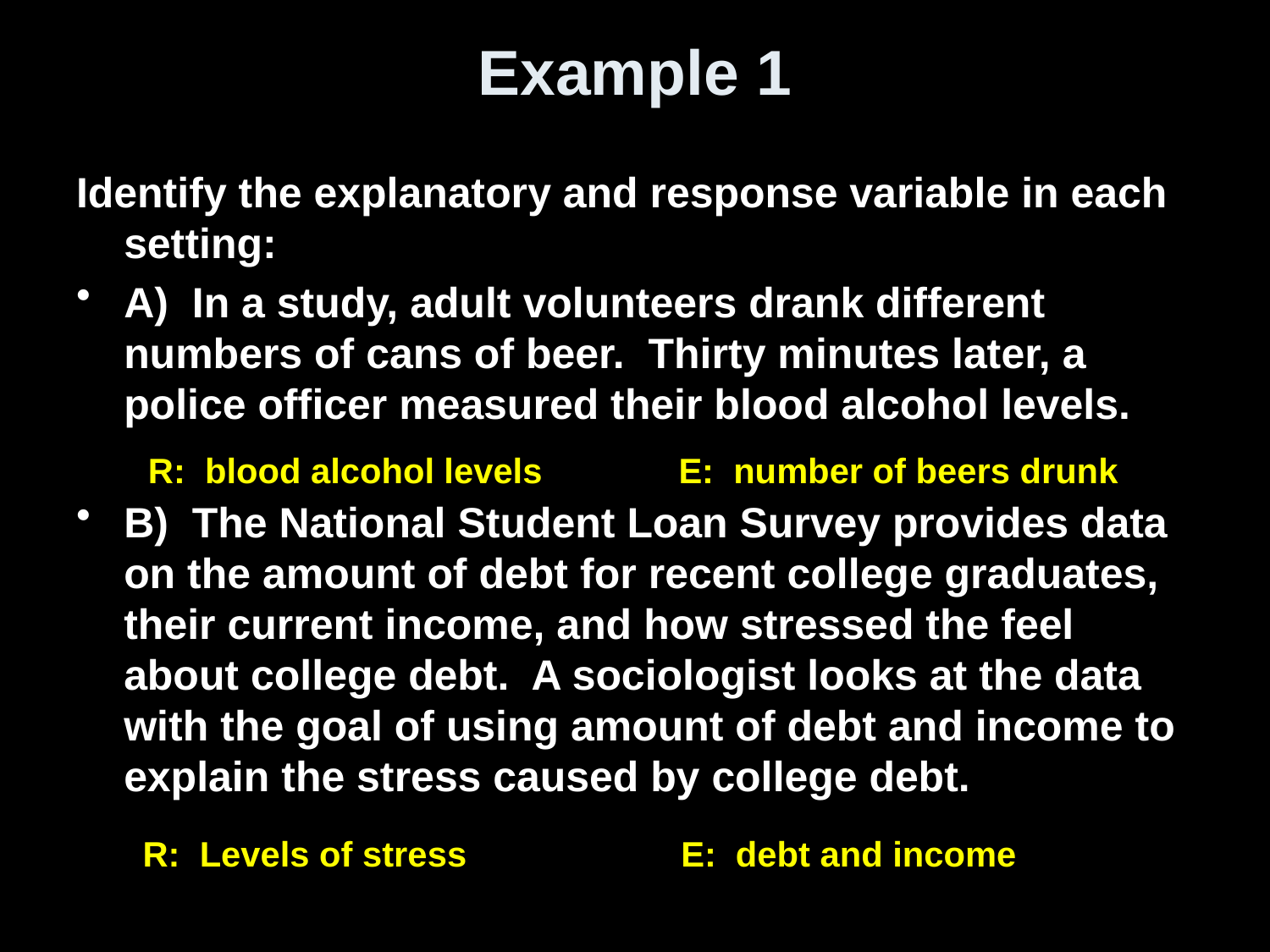

# Example 1
Identify the explanatory and response variable in each setting:
A)  In a study, adult volunteers drank different numbers of cans of beer.  Thirty minutes later, a police officer measured their blood alcohol levels.

B)  The National Student Loan Survey provides data on the amount of debt for recent college graduates, their current income, and how stressed the feel about college debt.  A sociologist looks at the data with the goal of using amount of debt and income to explain the stress caused by college debt.

R:  blood alcohol levels              E:  number of beers drunk
R:  Levels of stress                      E:  debt and income